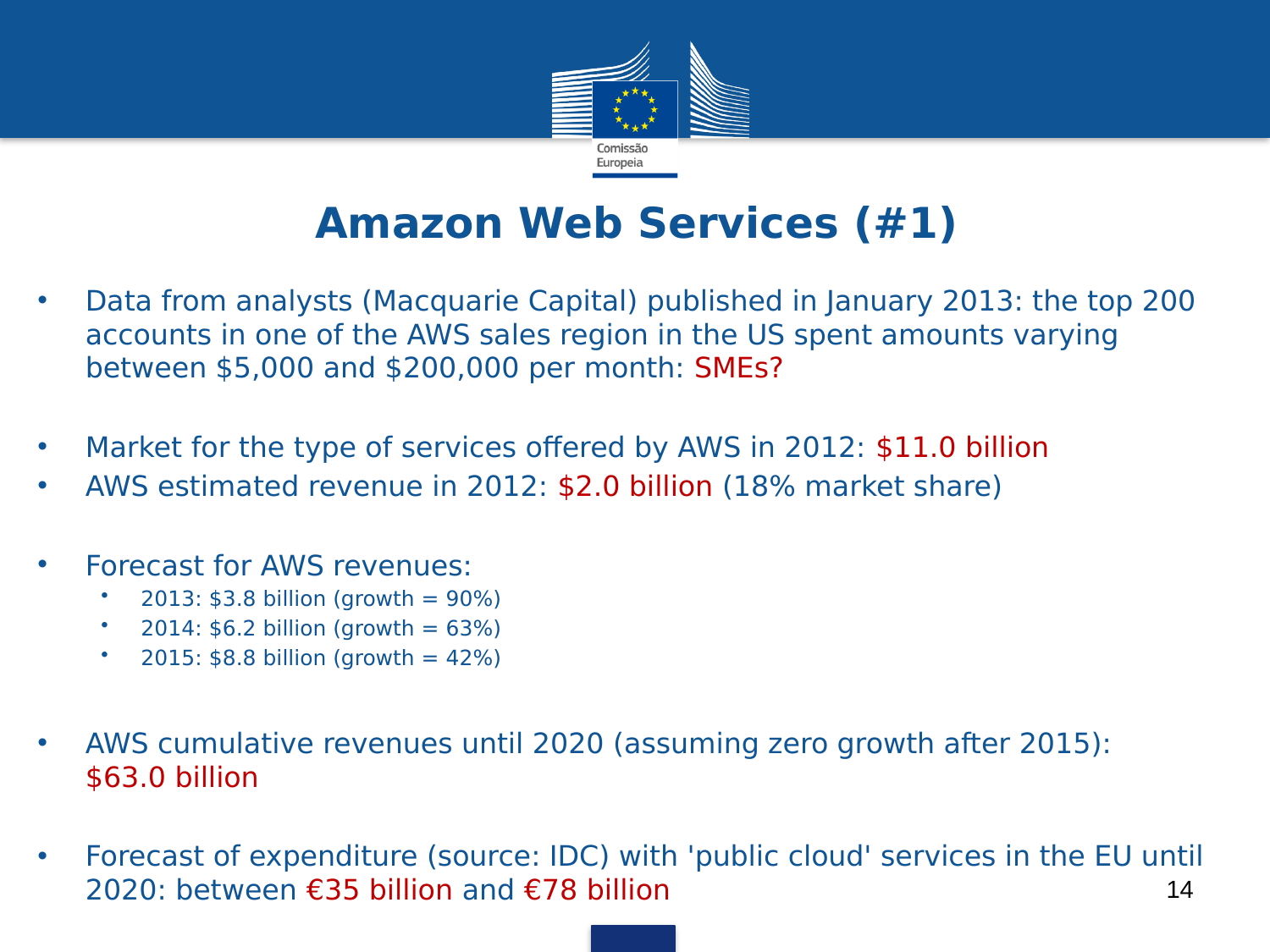

# Amazon Web Services (#1)
Data from analysts (Macquarie Capital) published in January 2013: the top 200 accounts in one of the AWS sales region in the US spent amounts varying between $5,000 and $200,000 per month: SMEs?

Market for the type of services offered by AWS in 2012: $11.0 billion
AWS estimated revenue in 2012: $2.0 billion (18% market share)

Forecast for AWS revenues:
2013: $3.8 billion (growth = 90%)
2014: $6.2 billion (growth = 63%)
2015: $8.8 billion (growth = 42%)

AWS cumulative revenues until 2020 (assuming zero growth after 2015):         $63.0 billion

Forecast of expenditure (source: IDC) with 'public cloud' services in the EU until 2020: between €35 billion and €78 billion
14